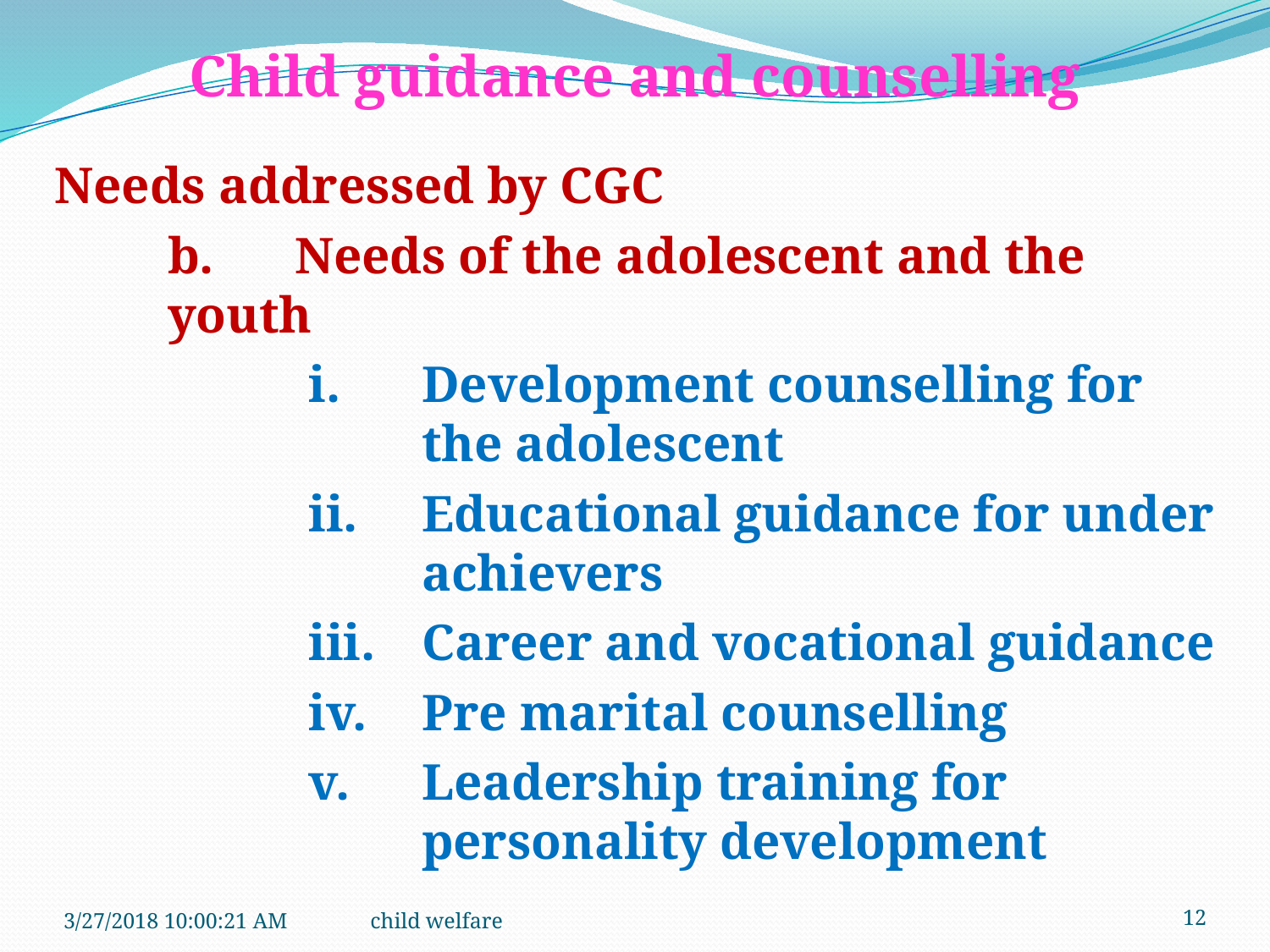

Child guidance and counselling
Needs addressed by CGC
	b.	Needs of the adolescent and the youth
i.	Development counselling for the adolescent
ii.	Educational guidance for under achievers
iii.	Career and vocational guidance
iv.	Pre marital counselling
Leadership training for personality development

3/27/2018 10:00:21 AM
child welfare
12